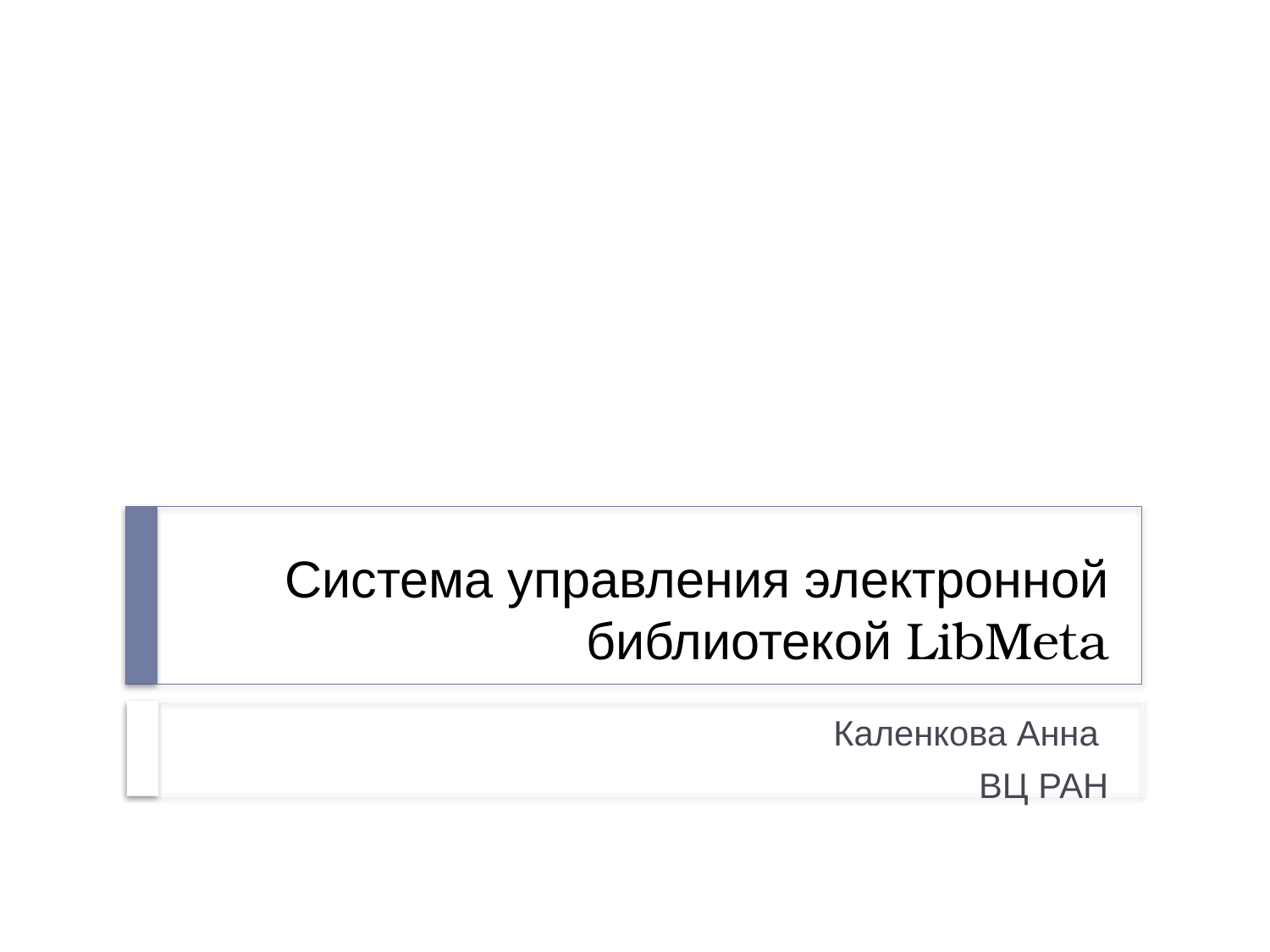

# Система управления электронной библиотекой LibMeta
Каленкова Анна
ВЦ РАН